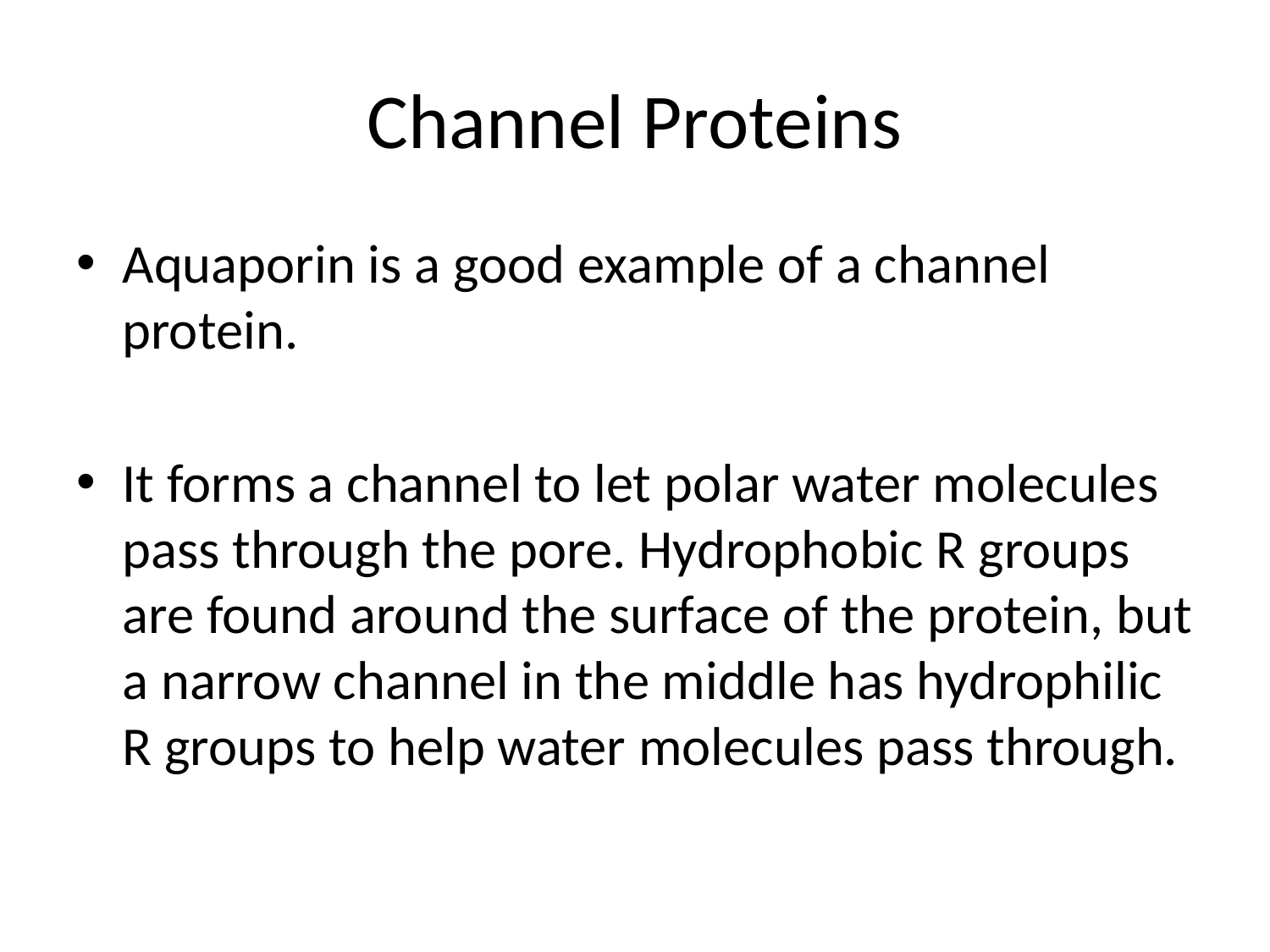

# Channel Proteins
Aquaporin is a good example of a channel protein.

It forms a channel to let polar water molecules pass through the pore. Hydrophobic R groups are found around the surface of the protein, but a narrow channel in the middle has hydrophilic R groups to help water molecules pass through.